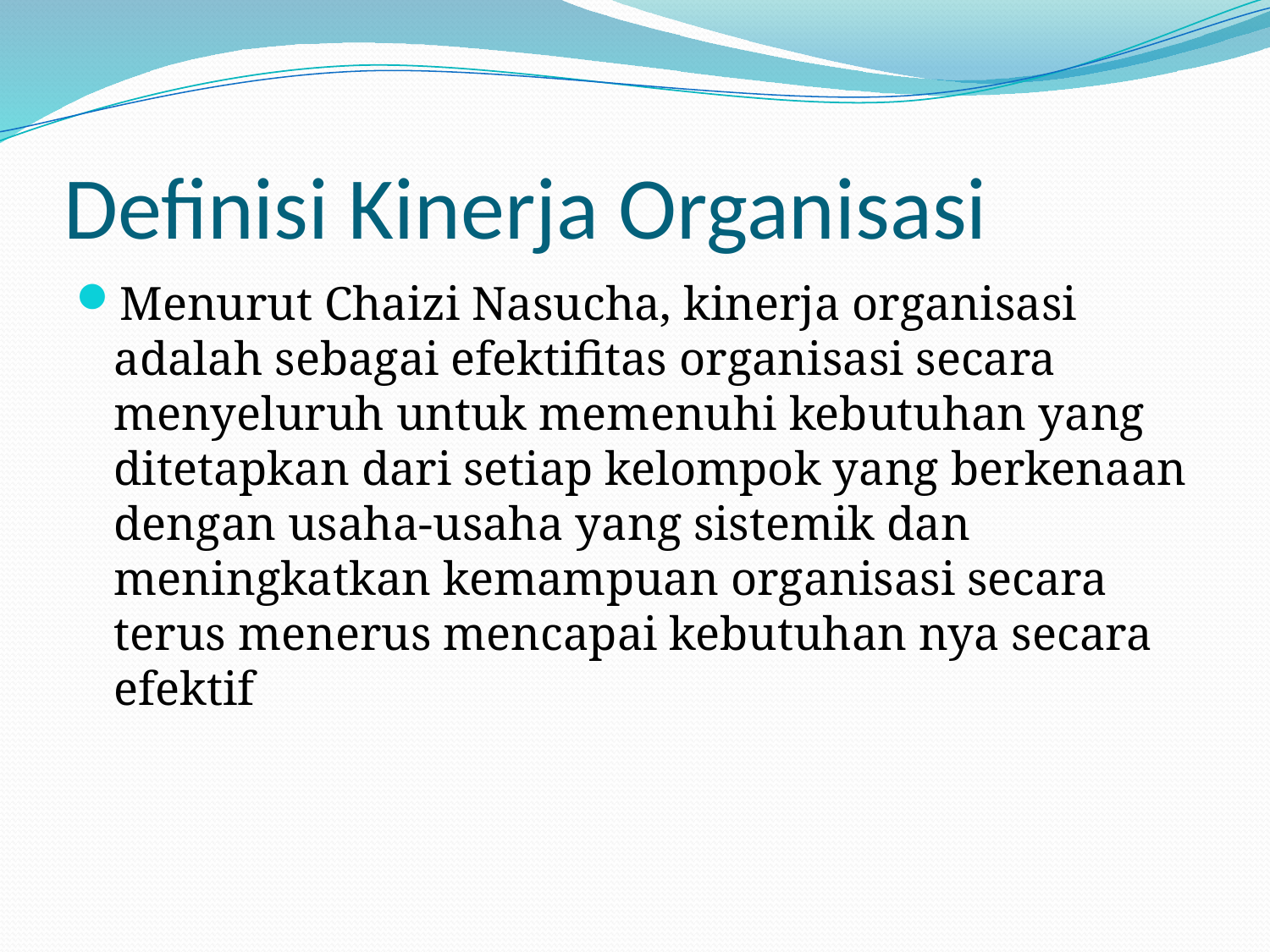

# Definisi Kinerja Organisasi
Menurut Chaizi Nasucha, kinerja organisasi adalah sebagai efektifitas organisasi secara menyeluruh untuk memenuhi kebutuhan yang ditetapkan dari setiap kelompok yang berkenaan dengan usaha-usaha yang sistemik dan meningkatkan kemampuan organisasi secara terus menerus mencapai kebutuhan nya secara efektif